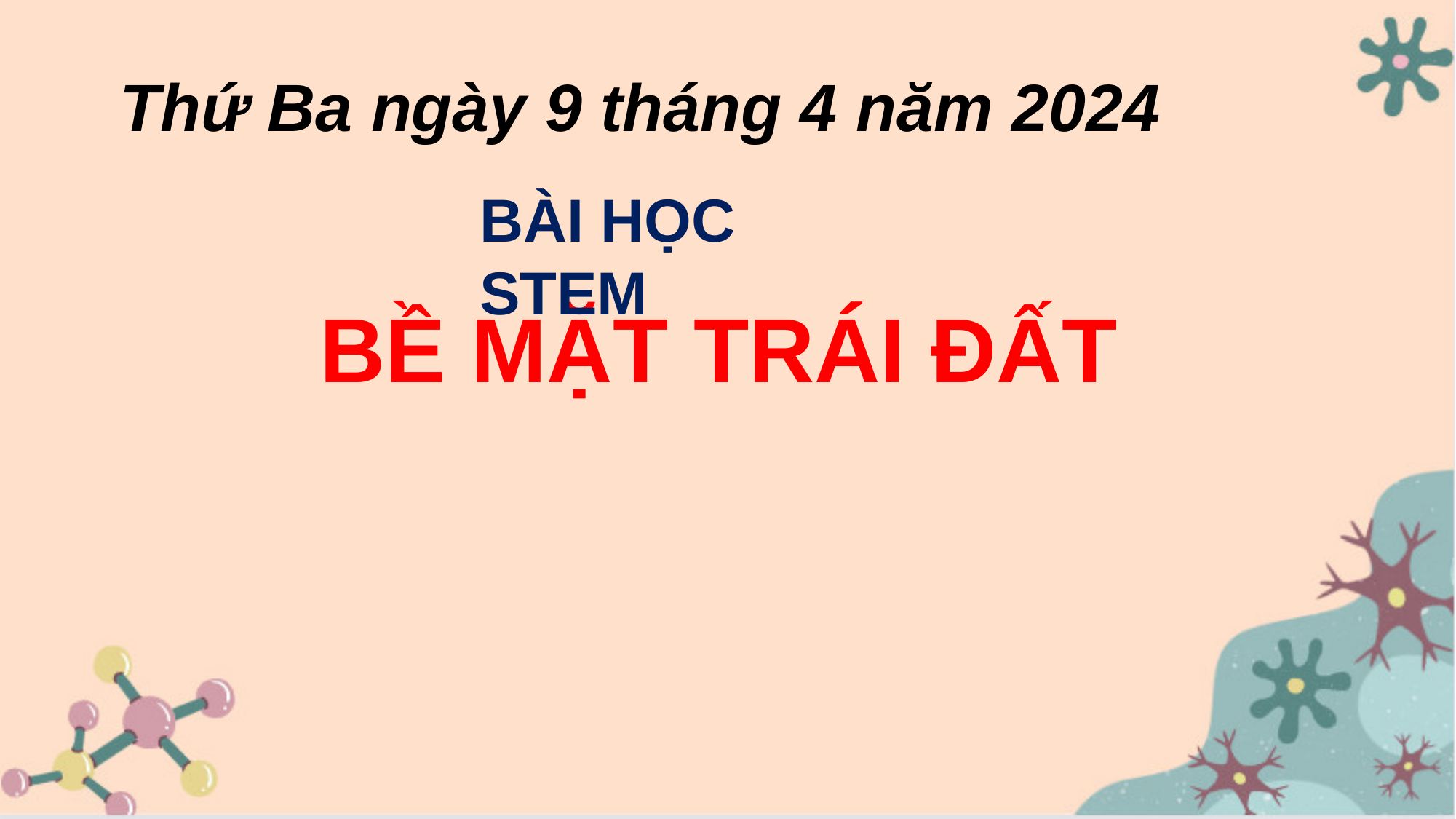

Thứ Ba ngày 9 tháng 4 năm 2024
BÀI HỌC STEM
BỀ MẶT TRÁI ĐẤT